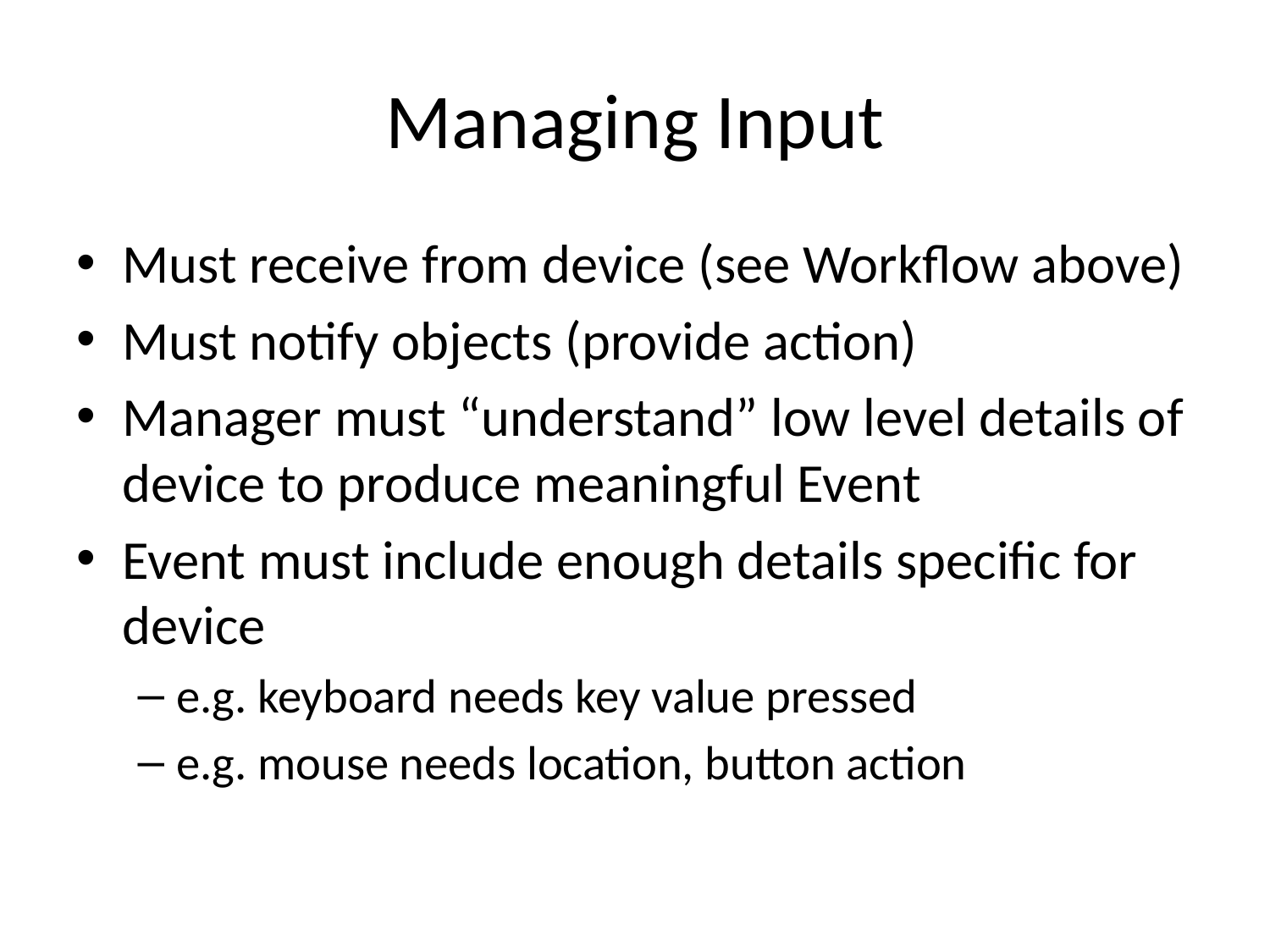

# Managing Input
Must receive from device (see Workflow above)
Must notify objects (provide action)
Manager must “understand” low level details of device to produce meaningful Event
Event must include enough details specific for device
e.g. keyboard needs key value pressed
e.g. mouse needs location, button action